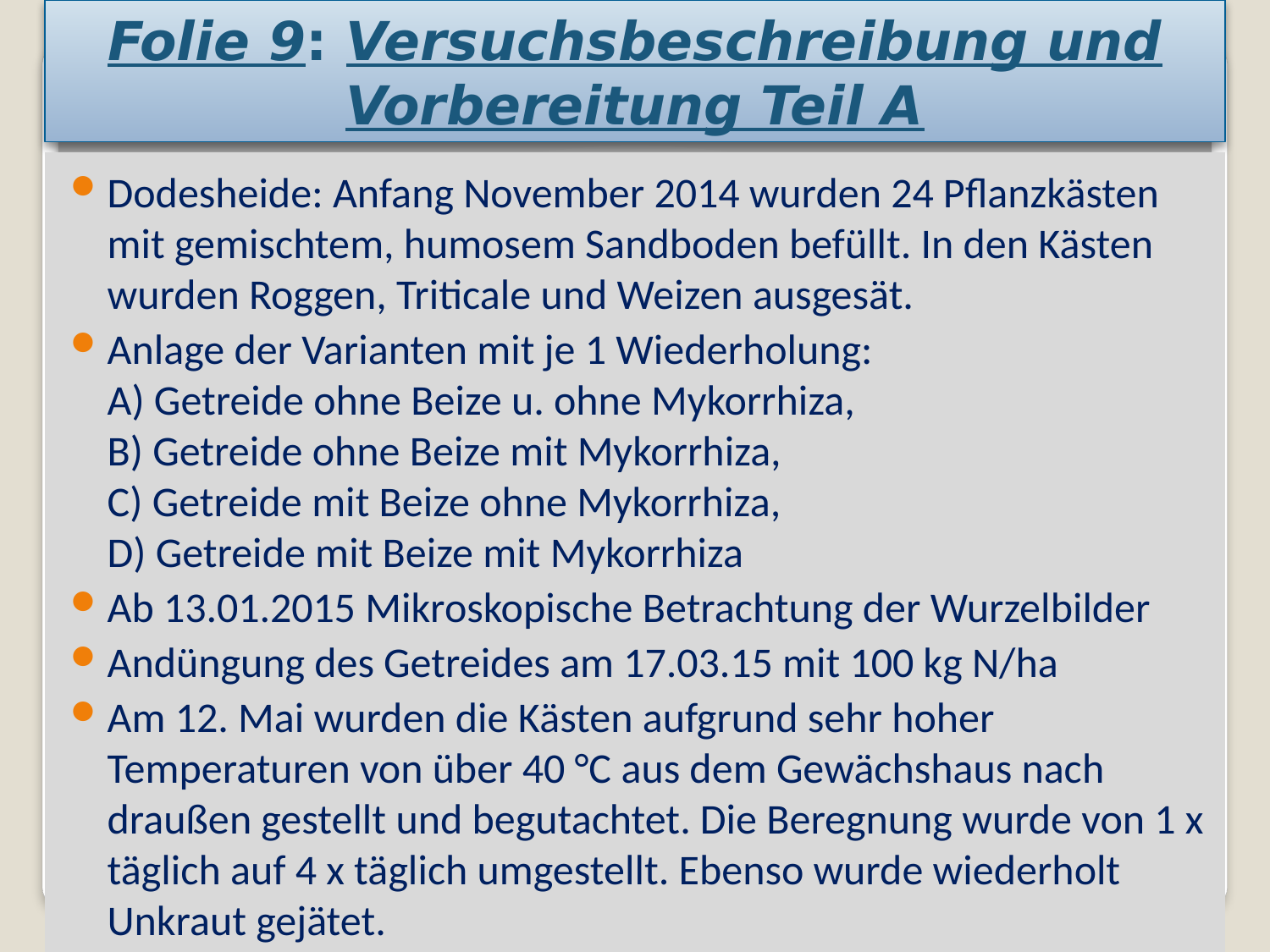

# Folie 9: Versuchsbeschreibung und Vorbereitung Teil A
Dodesheide: Anfang November 2014 wurden 24 Pflanzkästen mit gemischtem, humosem Sandboden befüllt. In den Kästen wurden Roggen, Triticale und Weizen ausgesät.
Anlage der Varianten mit je 1 Wiederholung:                                A) Getreide ohne Beize u. ohne Mykorrhiza,                                  B) Getreide ohne Beize mit Mykorrhiza,                                          C) Getreide mit Beize ohne Mykorrhiza,                                          D) Getreide mit Beize mit Mykorrhiza
Ab 13.01.2015 Mikroskopische Betrachtung der Wurzelbilder
Andüngung des Getreides am 17.03.15 mit 100 kg N/ha
Am 12. Mai wurden die Kästen aufgrund sehr hoher Temperaturen von über 40 °C aus dem Gewächshaus nach draußen gestellt und begutachtet. Die Beregnung wurde von 1 x täglich auf 4 x täglich umgestellt. Ebenso wurde wiederholt Unkraut gejätet.